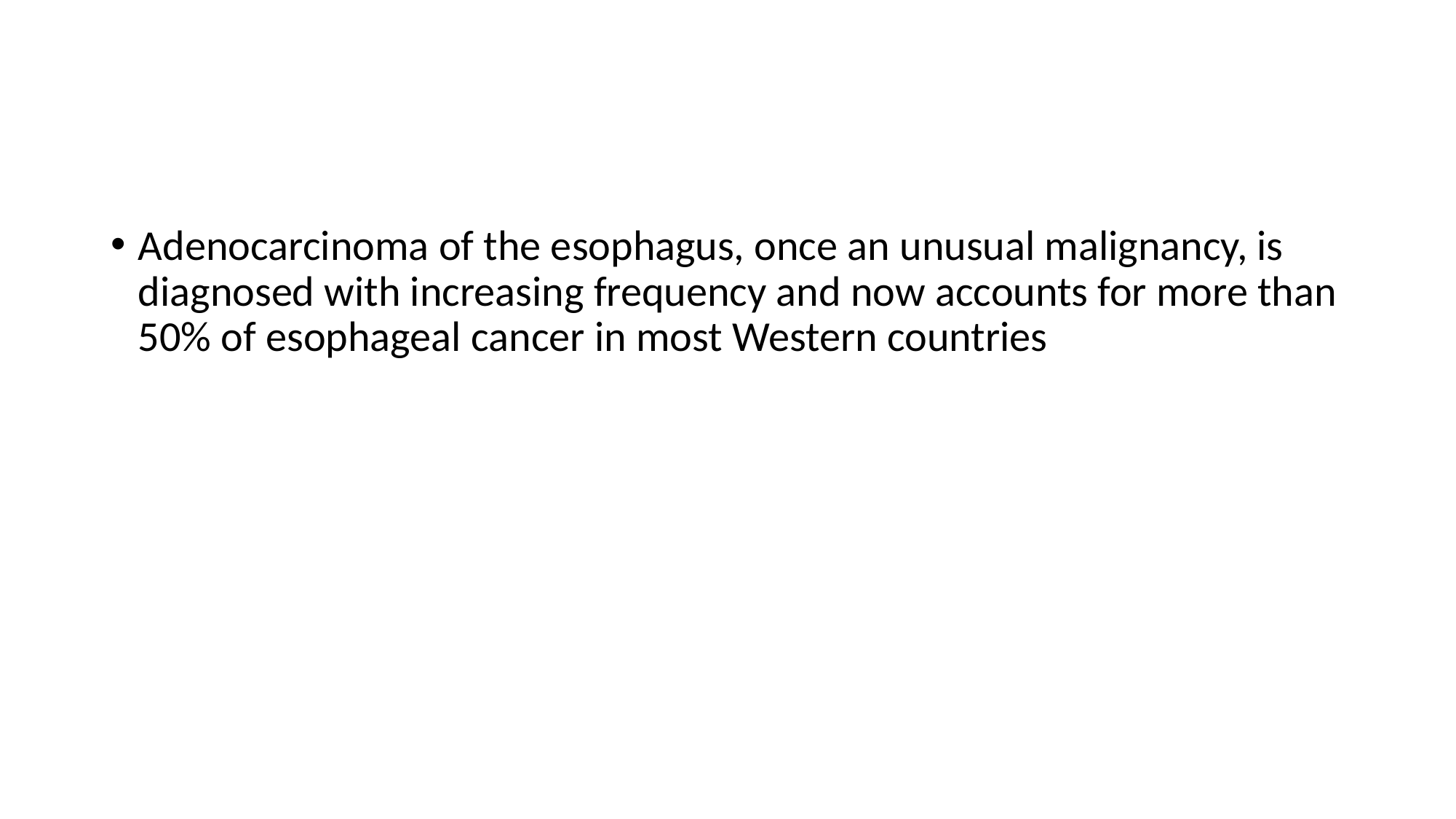

#
Adenocarcinoma of the esophagus, once an unusual malignancy, is diagnosed with increasing frequency and now accounts for more than 50% of esophageal cancer in most Western countries